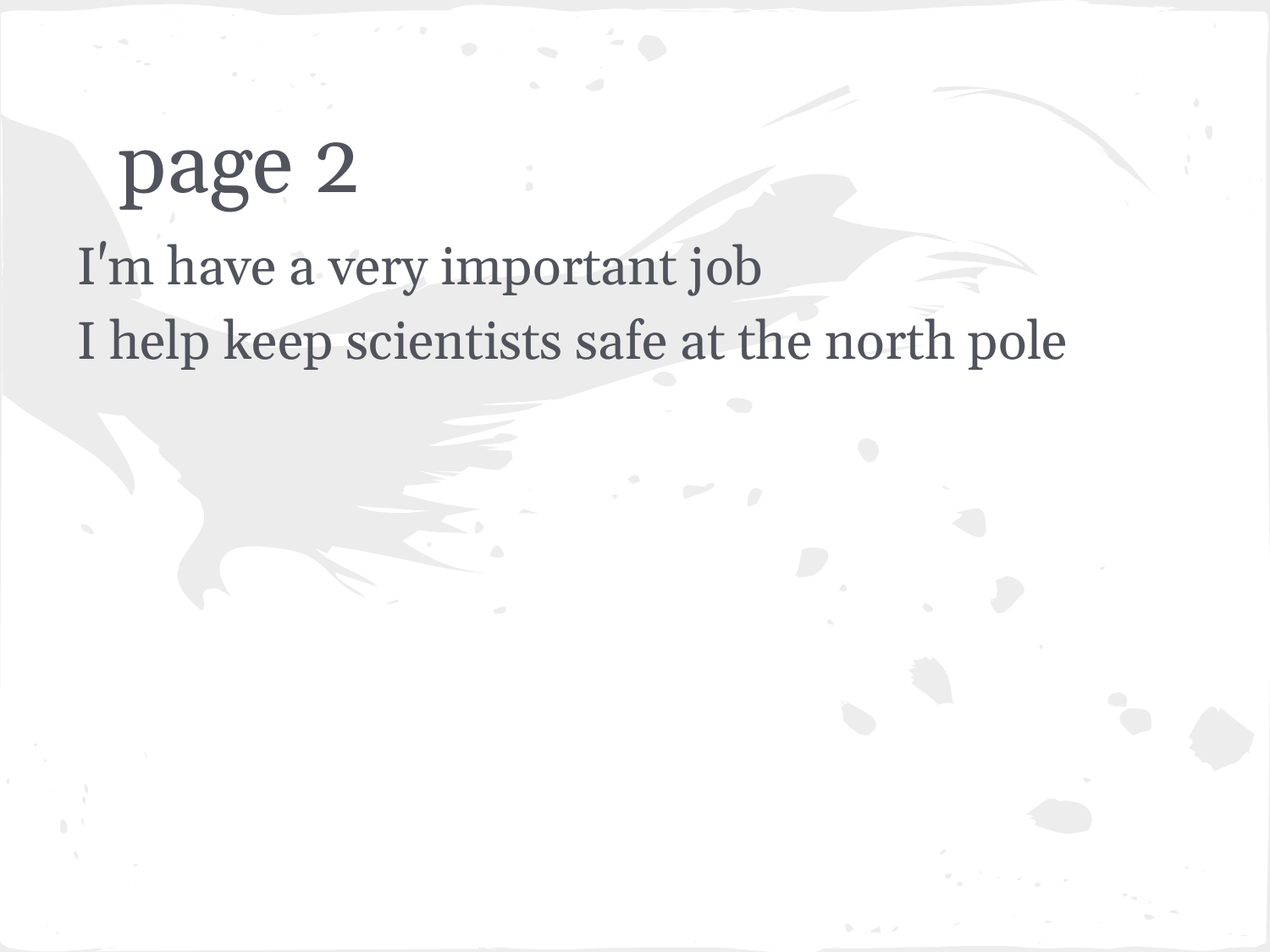

# page 2
I'm have a very important job
I help keep scientists safe at the north pole